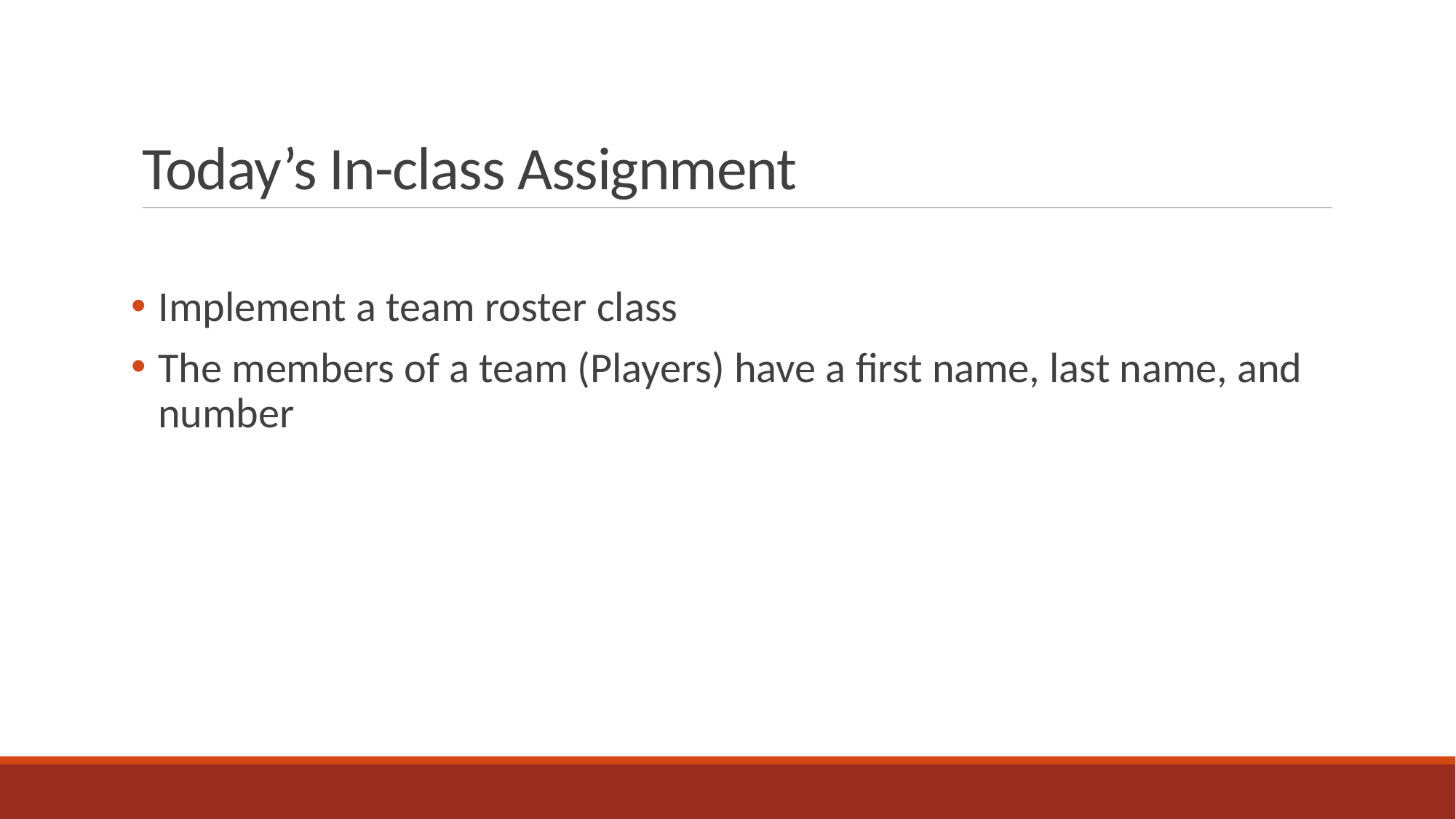

# Today’s In-class Assignment

Implement a team roster class
The members of a team (Players) have a first name, last name, and number